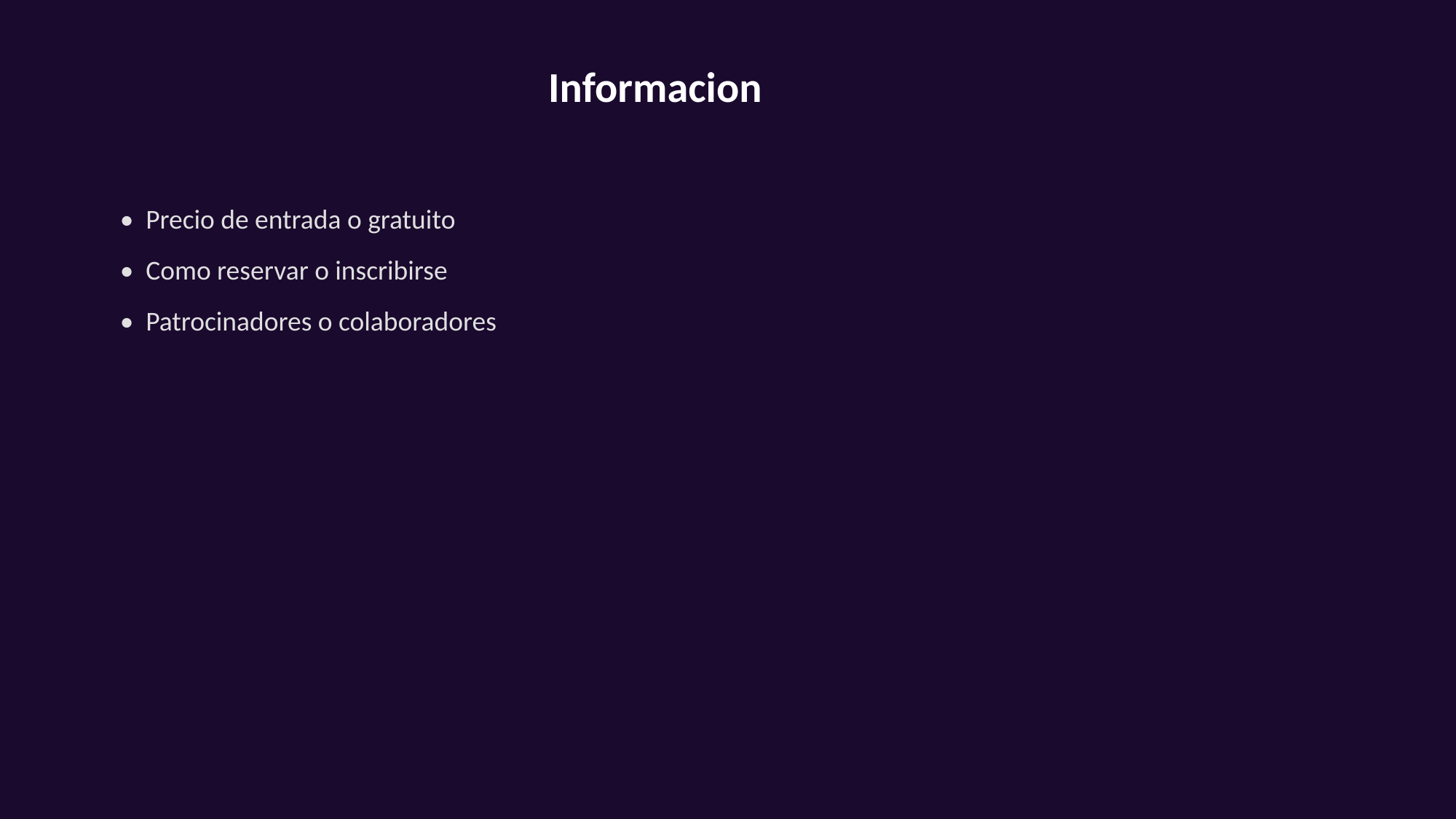

Informacion
•  Precio de entrada o gratuito
•  Como reservar o inscribirse
•  Patrocinadores o colaboradores